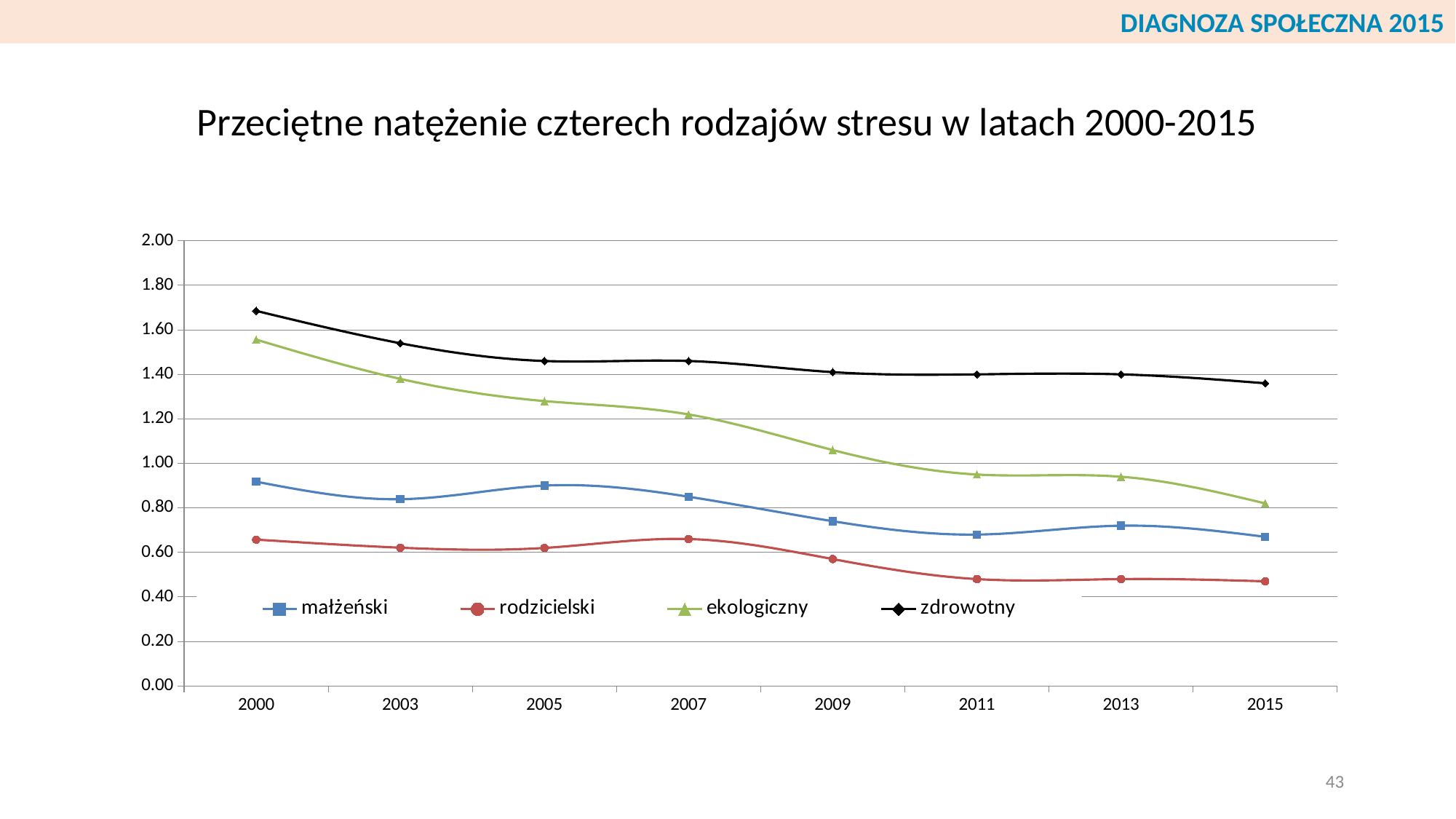

DIAGNOZA SPOŁECZNA 2015
# Przeciętne natężenie czterech rodzajów stresu w latach 2000-2015

### Chart

| Category | małżeński | rodzicielski | ekologiczny | zdrowotny |
|---|---|---|---|---|
| 2000 | 0.917584311680698 | 0.6574255323352485 | 1.5561309949565711 | 1.6852352814250742 |
| 2003 | 0.8388164695456372 | 0.6210197150995622 | 1.379663726131142 | 1.539783670795811 |
| 2005 | 0.9 | 0.62 | 1.28 | 1.46 |
| 2007 | 0.85 | 0.66 | 1.22 | 1.46 |
| 2009 | 0.74 | 0.57 | 1.06 | 1.41 |
| 2011 | 0.68 | 0.48 | 0.95 | 1.4 |
| 2013 | 0.72 | 0.48 | 0.94 | 1.4 |
| 2015 | 0.67 | 0.47 | 0.82 | 1.36 |
43